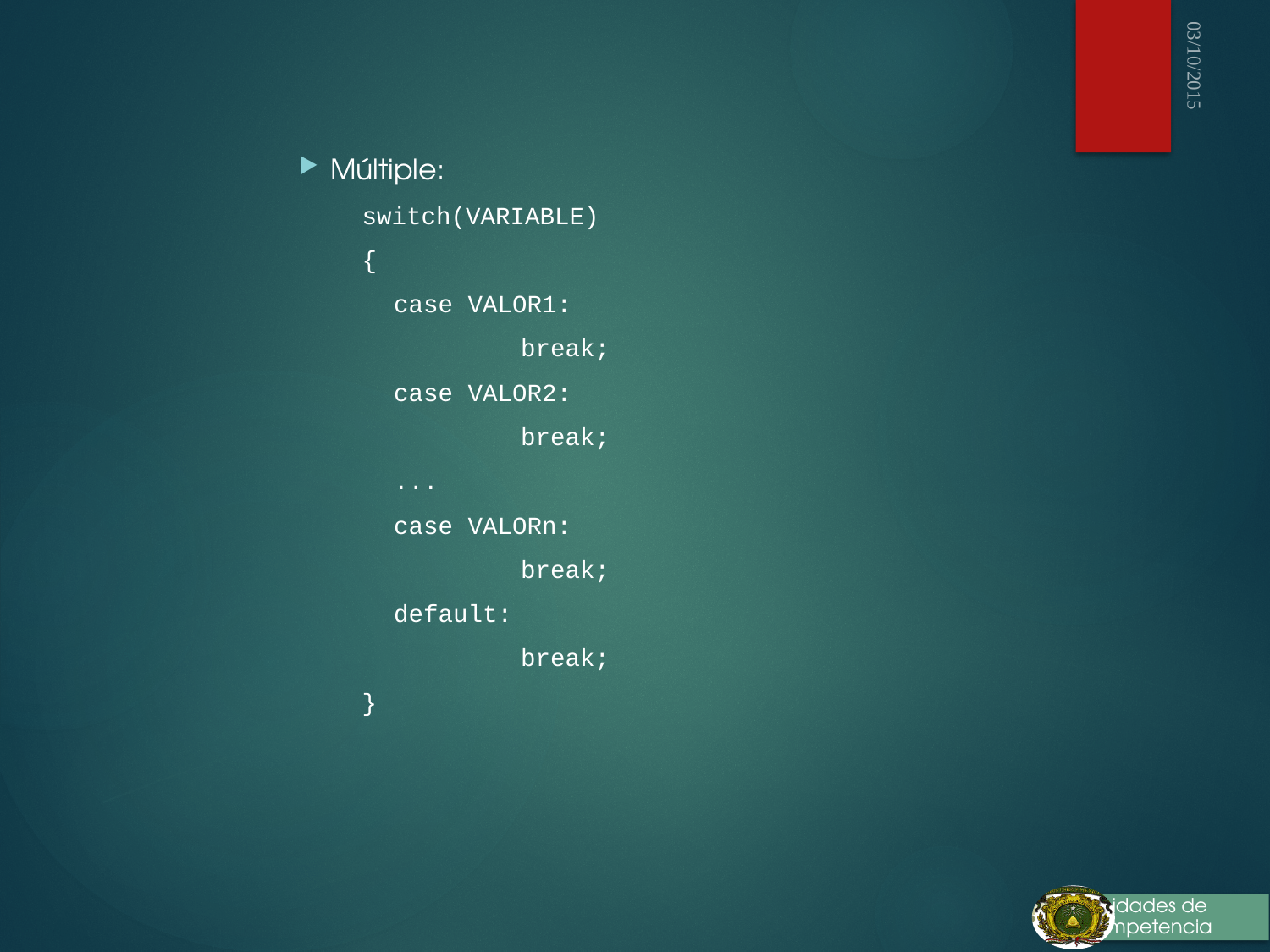

03/10/2015
Múltiple:
switch(VARIABLE)
{
	case VALOR1:
		break;
	case VALOR2:
		break;
	...
	case VALORn:
		break;
	default:
		break;
}